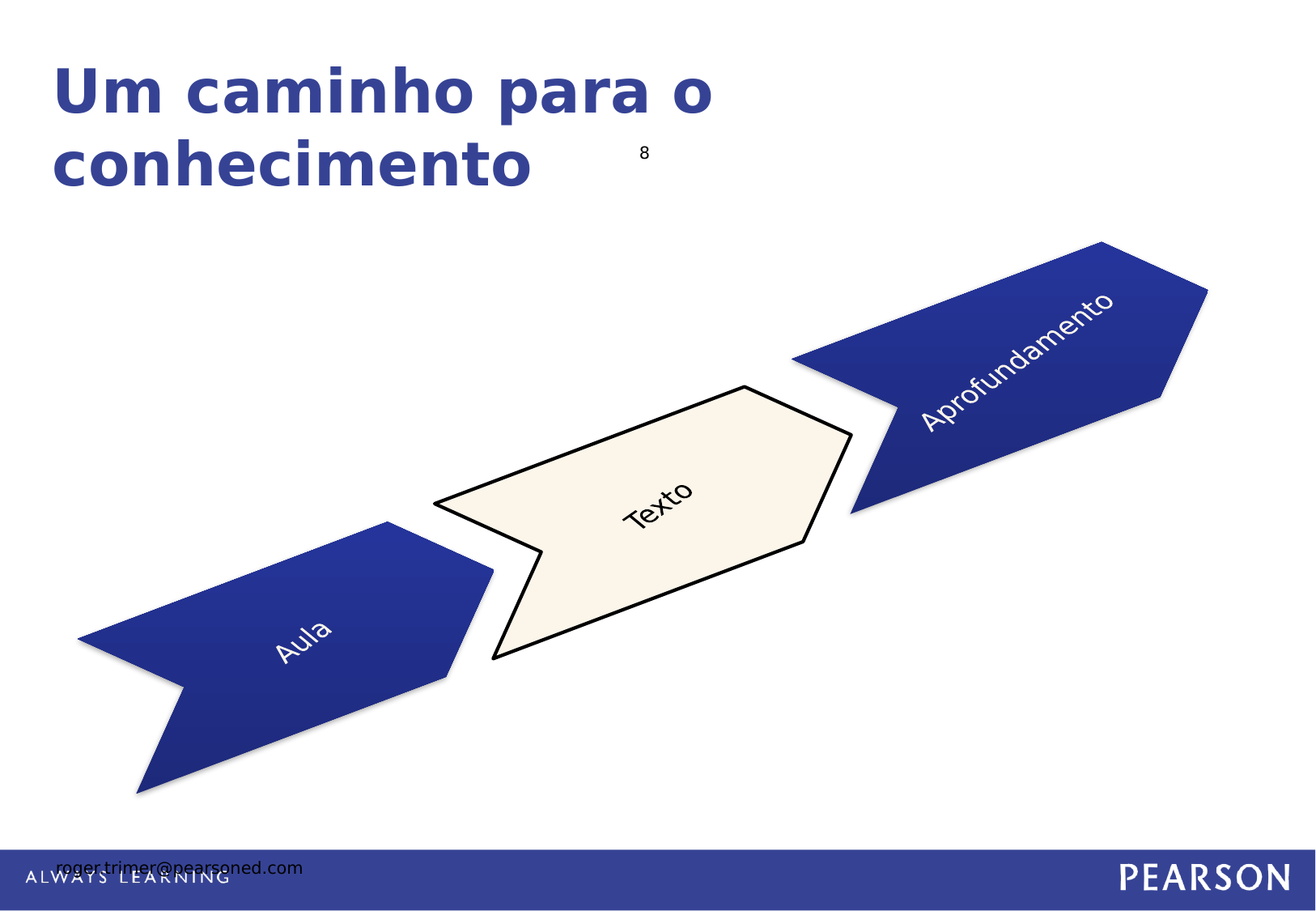

# Um caminho para o conhecimento
8
Aula
Texto
Aprofundamento
roger.trimer@pearsoned.com